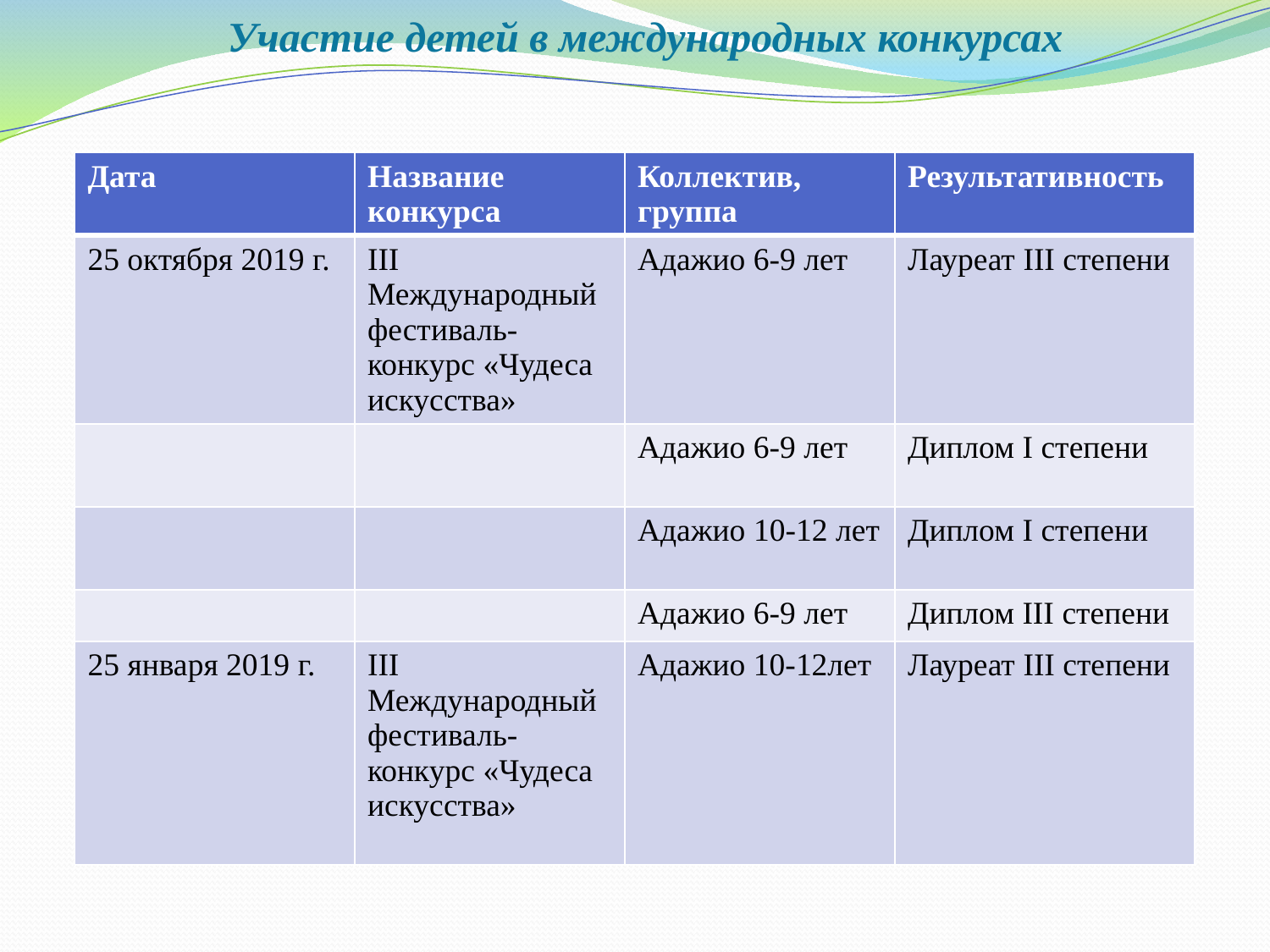

# Участие детей в международных конкурсах
| Дата | Название конкурса | Коллектив, группа | Результативность |
| --- | --- | --- | --- |
| 25 октября 2019 г. | III Международный фестиваль-конкурс «Чудеса искусства» | Адажио 6-9 лет | Лауреат III степени |
|  |  | Адажио 6-9 лет | Диплом I степени |
|  |  | Адажио 10-12 лет | Диплом I степени |
|  |  | Адажио 6-9 лет | Диплом III степени |
| 25 января 2019 г. | III Международный фестиваль-конкурс «Чудеса искусства» | Адажио 10-12лет | Лауреат III степени |